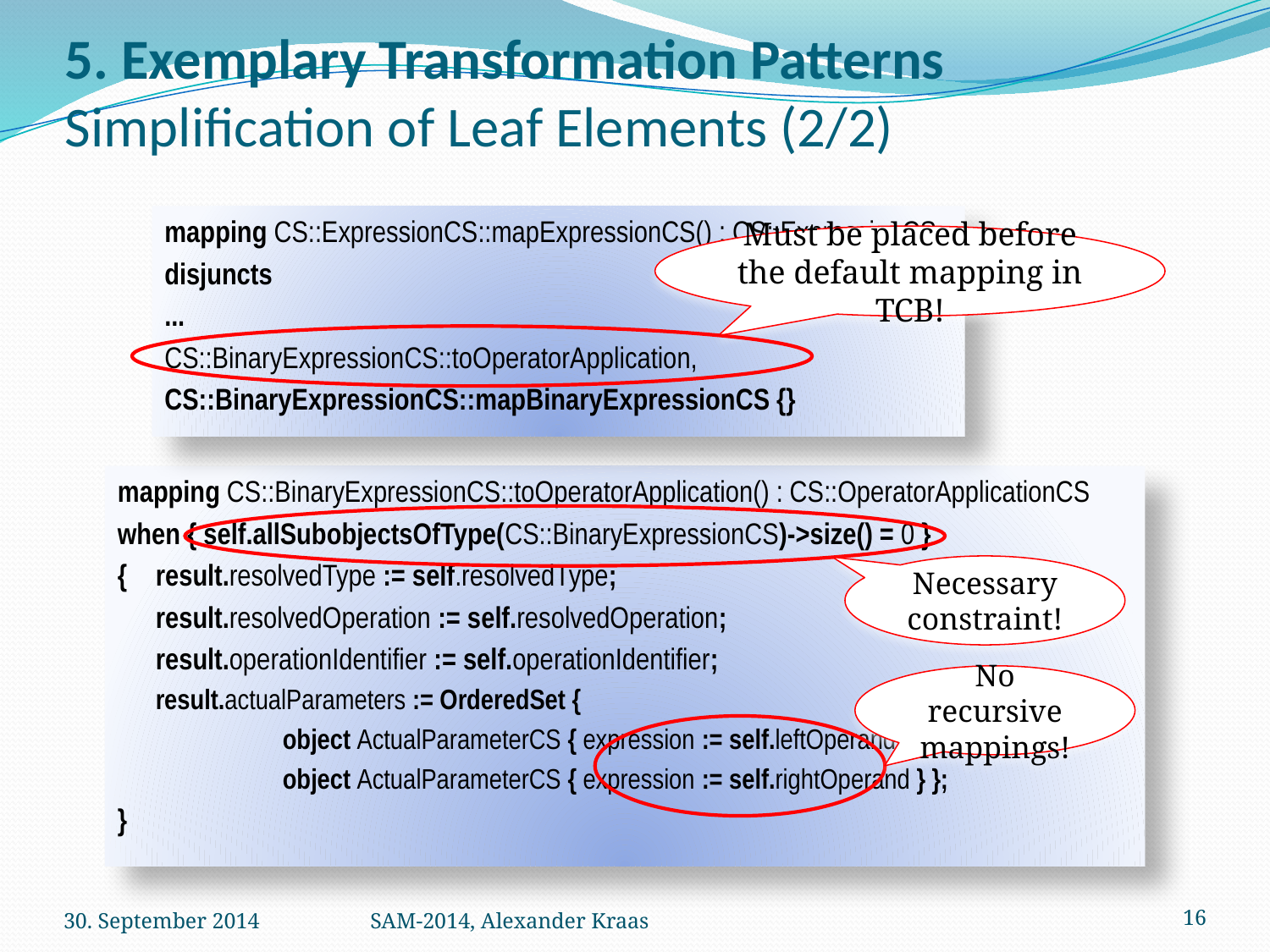

# 5. Exemplary Transformation Patterns Simplification of Leaf Elements (2/2)
mapping CS::ExpressionCS::mapExpressionCS() : CS::ExpressionCS
disjuncts
...
CS::BinaryExpressionCS::toOperatorApplication,
CS::BinaryExpressionCS::mapBinaryExpressionCS {}
Must be placed before the default mapping in TCB!

mapping CS::BinaryExpressionCS::toOperatorApplication() : CS::OperatorApplicationCS
when { self.allSubobjectsOfType(CS::BinaryExpressionCS)->size() = 0 }
{	result.resolvedType := self.resolvedType;
	result.resolvedOperation := self.resolvedOperation;
	result.operationIdentifier := self.operationIdentifier;
	result.actualParameters := OrderedSet {
		object ActualParameterCS { expression := self.leftOperand },
		object ActualParameterCS { expression := self.rightOperand } };
}
No recursive mappings!

Necessary constraint!
30. September 2014
SAM-2014, Alexander Kraas
16